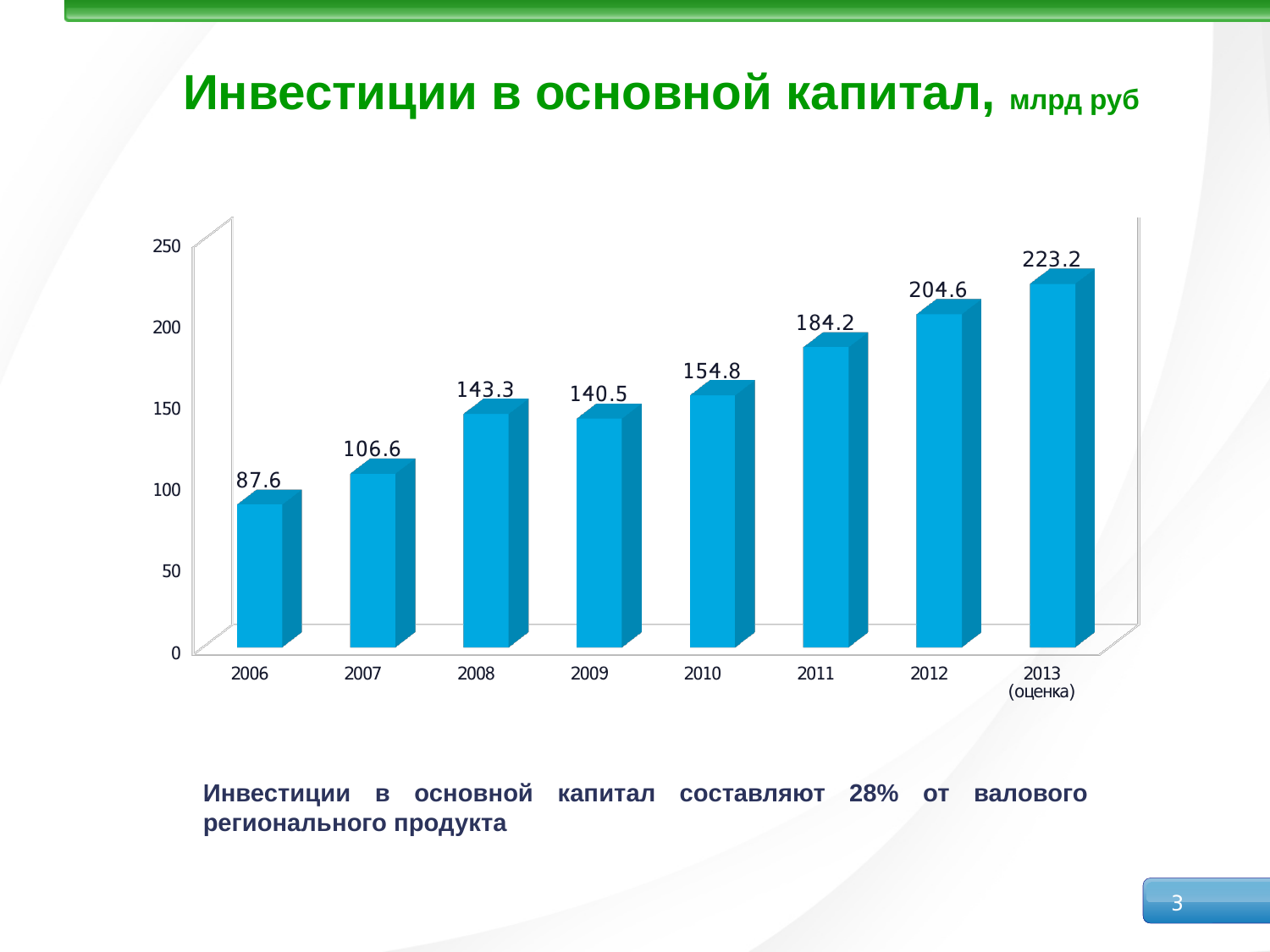

# Инвестиции в основной капитал, млрд руб

[unsupported chart]

Инвестиции в основной капитал составляют 28% от валового регионального продукта
3